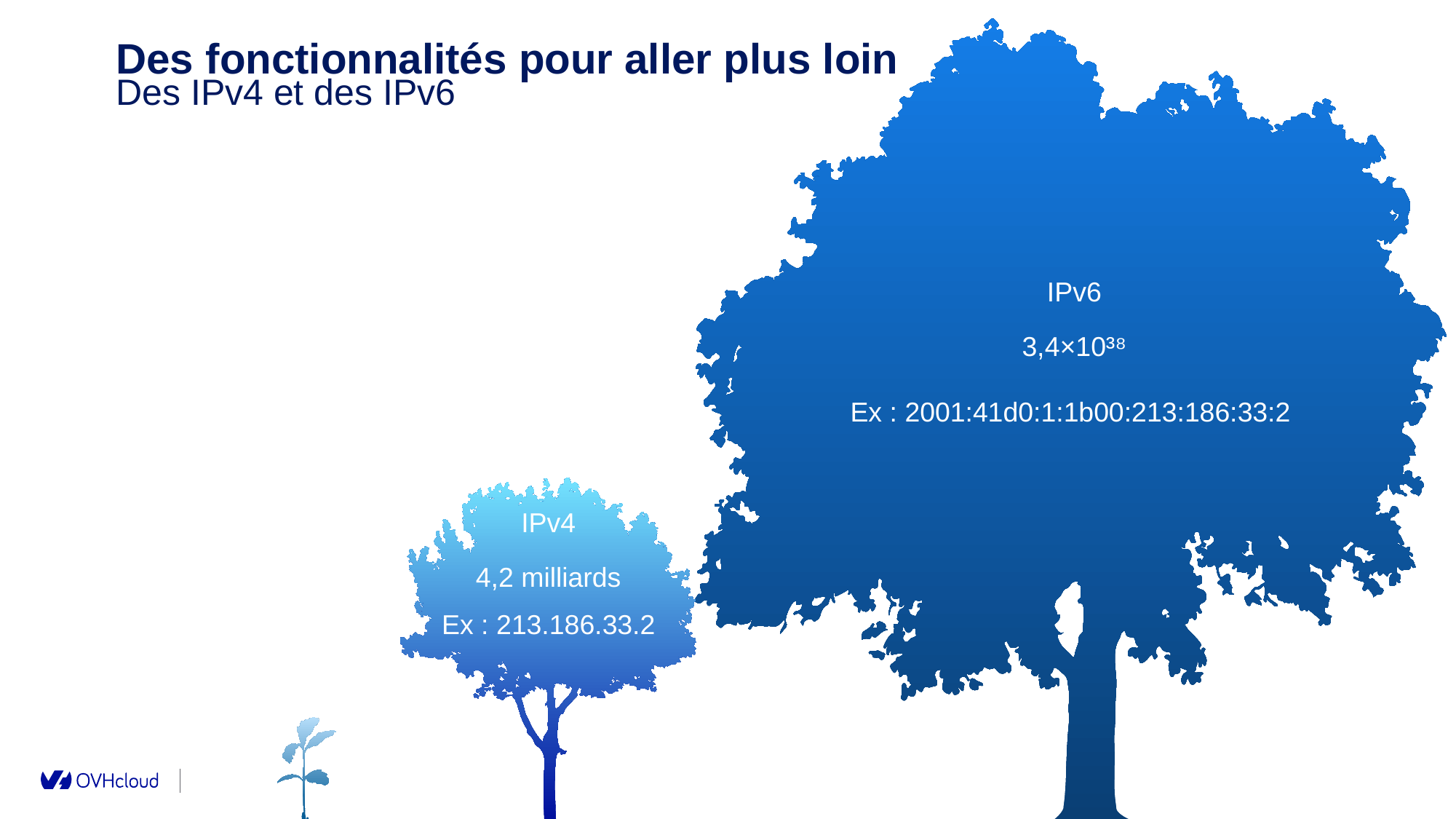

Des fonctionnalités pour aller plus loin
Des IPv4 et des IPv6
IPv6

3,4×10³⁸

Ex : 2001:41d0:1:1b00:213:186:33:2

IPv4

4,2 milliards

Ex : 213.186.33.2